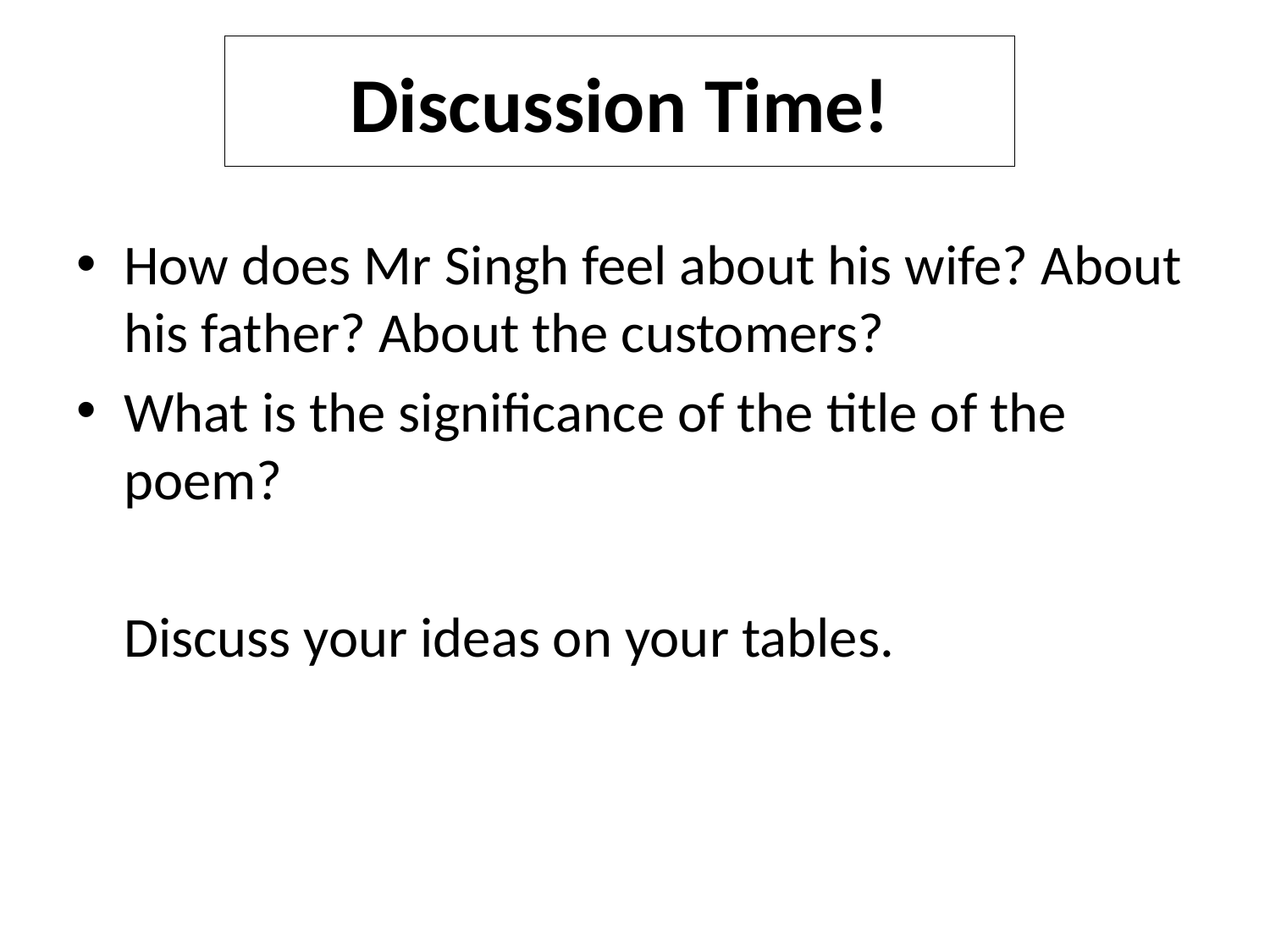

# Discussion Time!
How does Mr Singh feel about his wife? About his father? About the customers?
What is the significance of the title of the poem?

	Discuss your ideas on your tables.